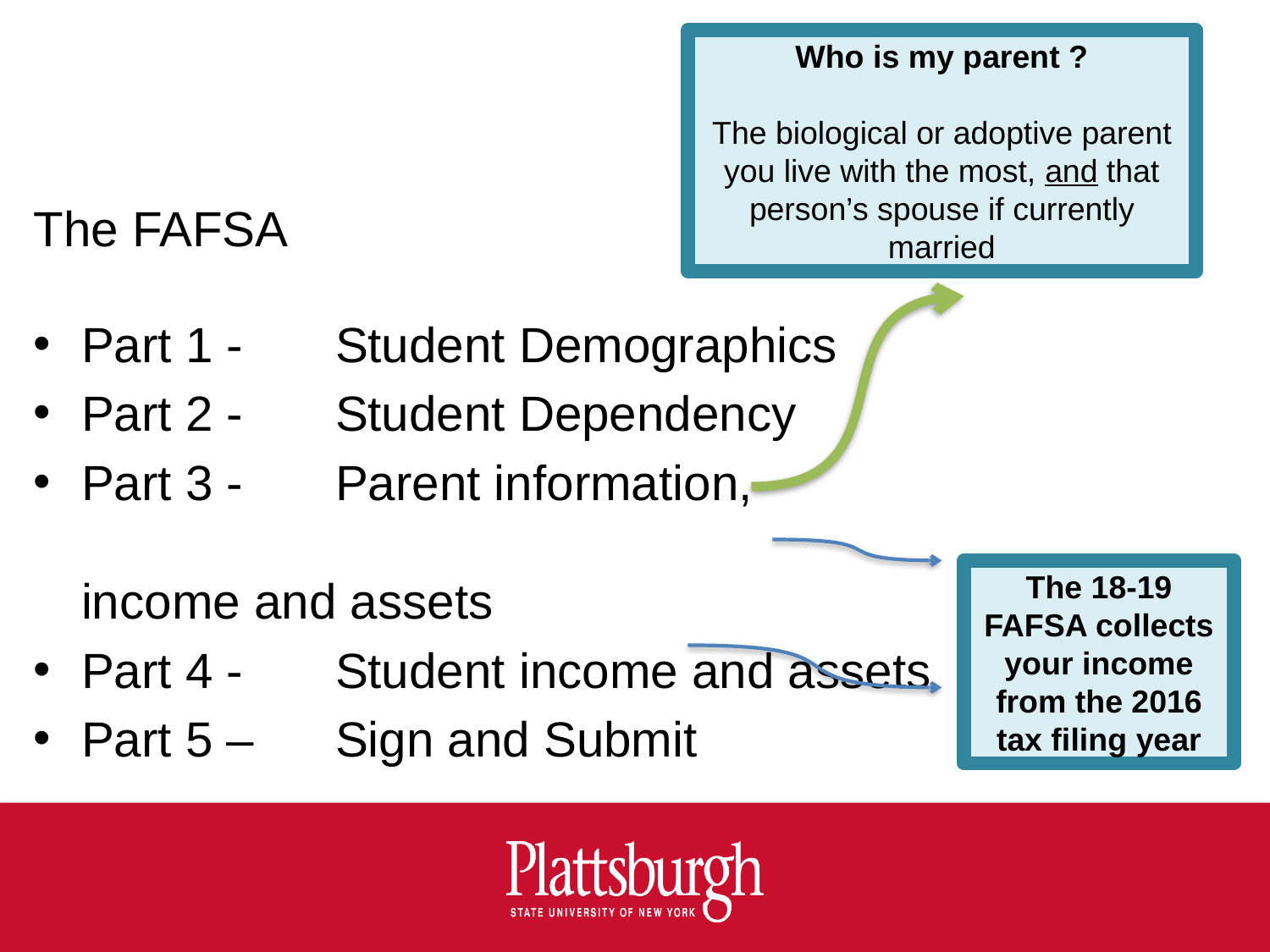

Who is my parent ?

The biological or adoptive parent you live with the most, and that person’s spouse if currently married
# The FAFSA
Part 1 - 	Student Demographics
Part 2 - 	Student Dependency
Part 3 - 	Parent information, 											income and assets
Part 4 - 	Student income and assets
Part 5 – 	Sign and Submit
The 18-19 FAFSA collects your income from the 2016 tax filing year